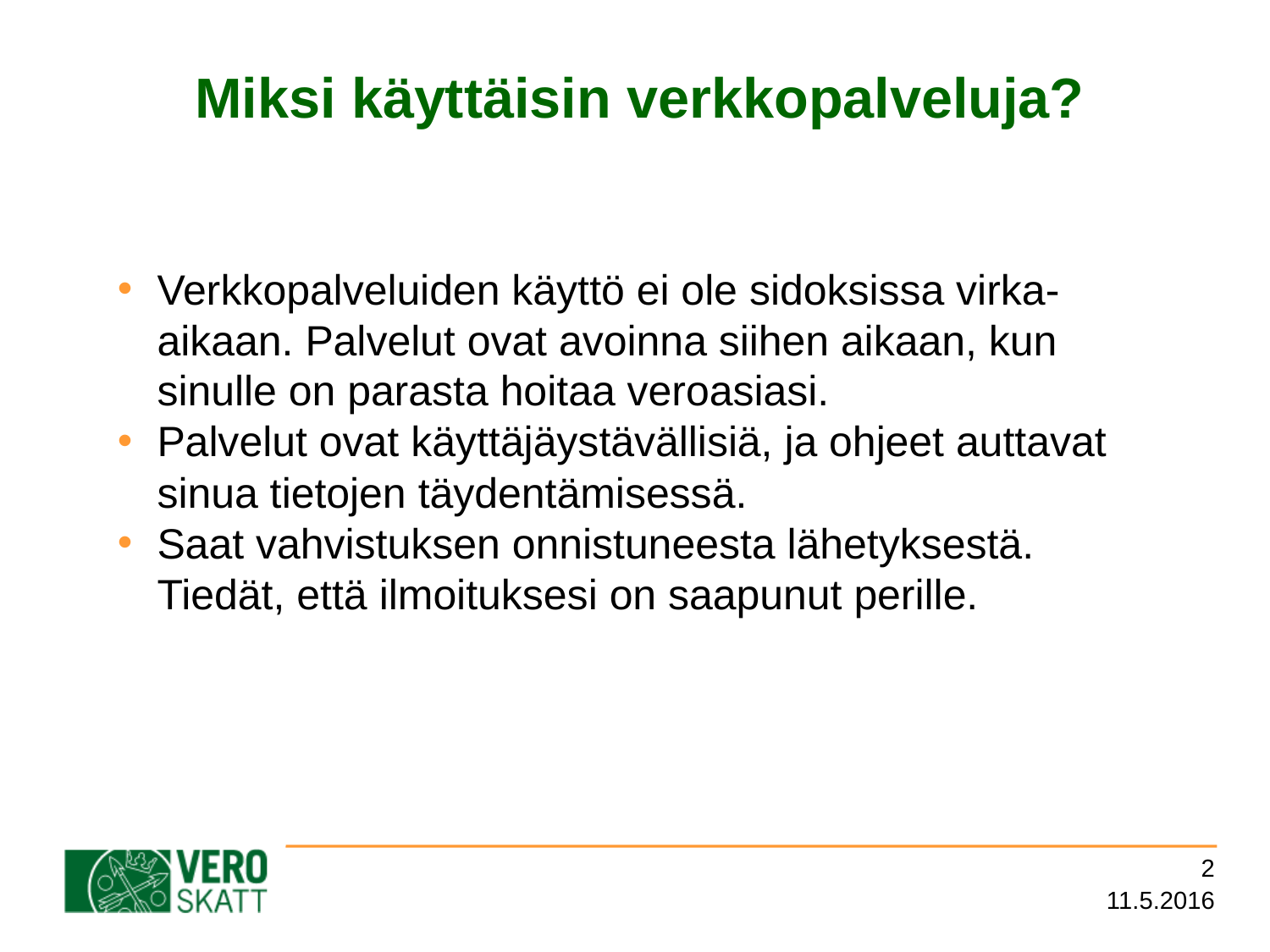

# Miksi käyttäisin verkkopalveluja?
Verkkopalveluiden käyttö ei ole sidoksissa virka-aikaan. Palvelut ovat avoinna siihen aikaan, kun sinulle on parasta hoitaa veroasiasi.
Palvelut ovat käyttäjäystävällisiä, ja ohjeet auttavat sinua tietojen täydentämisessä.
Saat vahvistuksen onnistuneesta lähetyksestä. Tiedät, että ilmoituksesi on saapunut perille.

2
11.5.2016